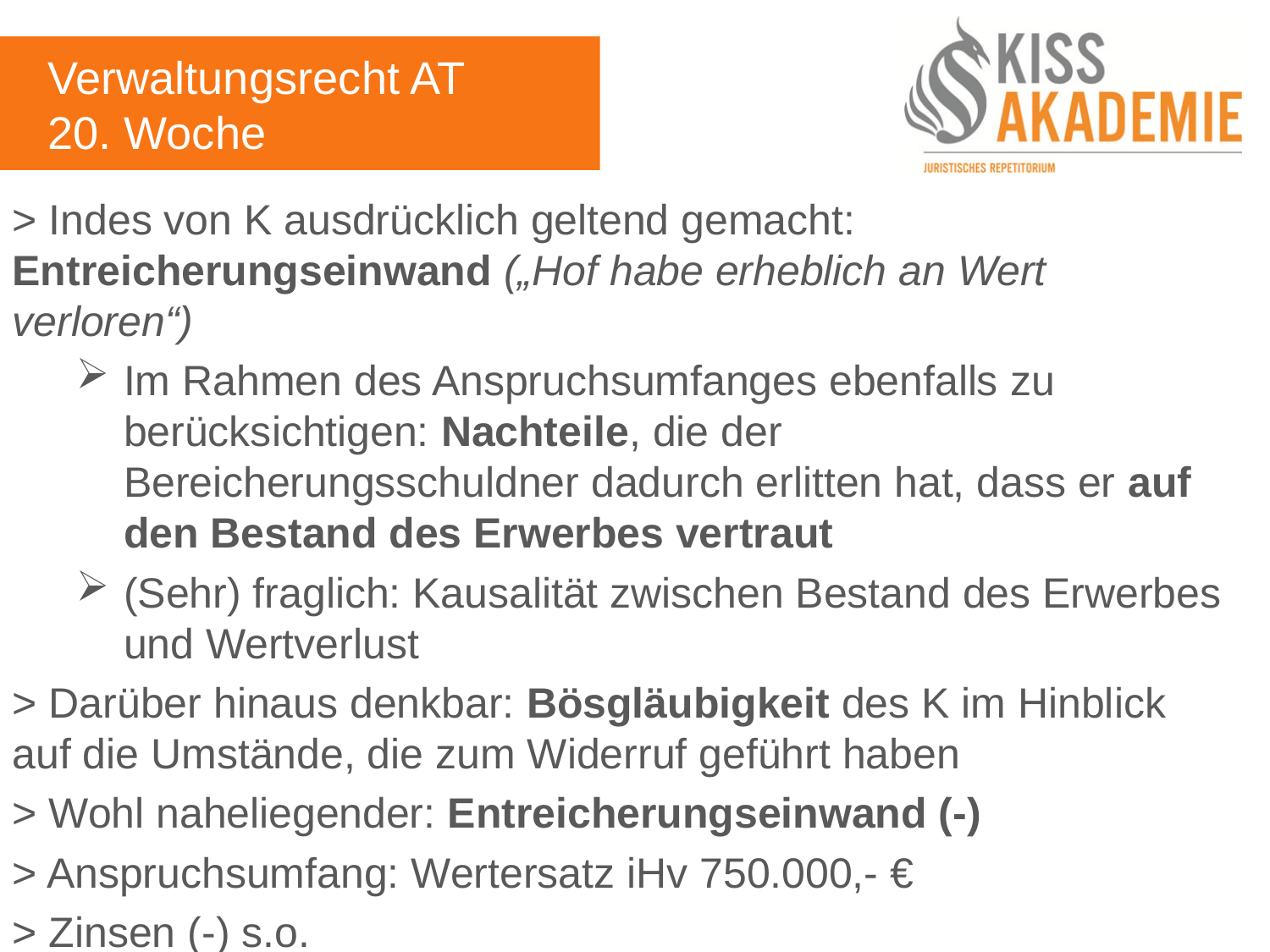

Verwaltungsrecht AT
20. Woche
> Indes von K ausdrücklich geltend gemacht: Entreicherungseinwand („Hof habe erheblich an Wert verloren“)
Im Rahmen des Anspruchsumfanges ebenfalls zu berücksichtigen: Nachteile, die der Bereicherungsschuldner dadurch erlitten hat, dass er auf den Bestand des Erwerbes vertraut
(Sehr) fraglich: Kausalität zwischen Bestand des Erwerbes und Wertverlust
> Darüber hinaus denkbar: Bösgläubigkeit des K im Hinblick auf die Umstände, die zum Widerruf geführt haben
> Wohl naheliegender: Entreicherungseinwand (-)
> Anspruchsumfang: Wertersatz iHv 750.000,- €
> Zinsen (-) s.o.